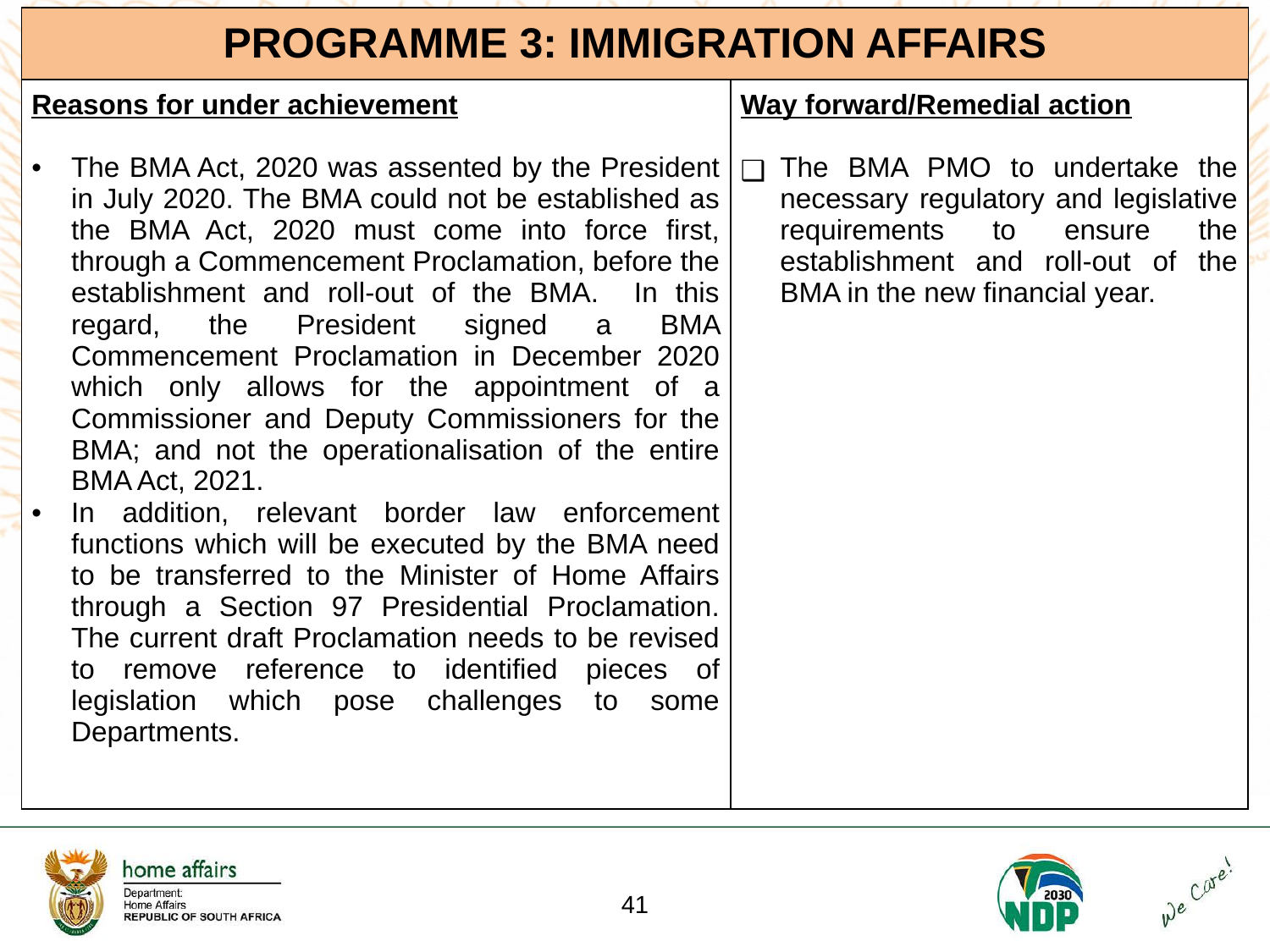

| PROGRAMME 3: IMMIGRATION AFFAIRS |
| --- |
| Reasons for under achievement The BMA Act, 2020 was assented by the President in July 2020. The BMA could not be established as the BMA Act, 2020 must come into force first, through a Commencement Proclamation, before the establishment and roll-out of the BMA. In this regard, the President signed a BMA Commencement Proclamation in December 2020 which only allows for the appointment of a Commissioner and Deputy Commissioners for the BMA; and not the operationalisation of the entire BMA Act, 2021. In addition, relevant border law enforcement functions which will be executed by the BMA need to be transferred to the Minister of Home Affairs through a Section 97 Presidential Proclamation. The current draft Proclamation needs to be revised to remove reference to identified pieces of legislation which pose challenges to some Departments. | Way forward/Remedial action The BMA PMO to undertake the necessary regulatory and legislative requirements to ensure the establishment and roll-out of the BMA in the new financial year. |
| --- | --- |

41